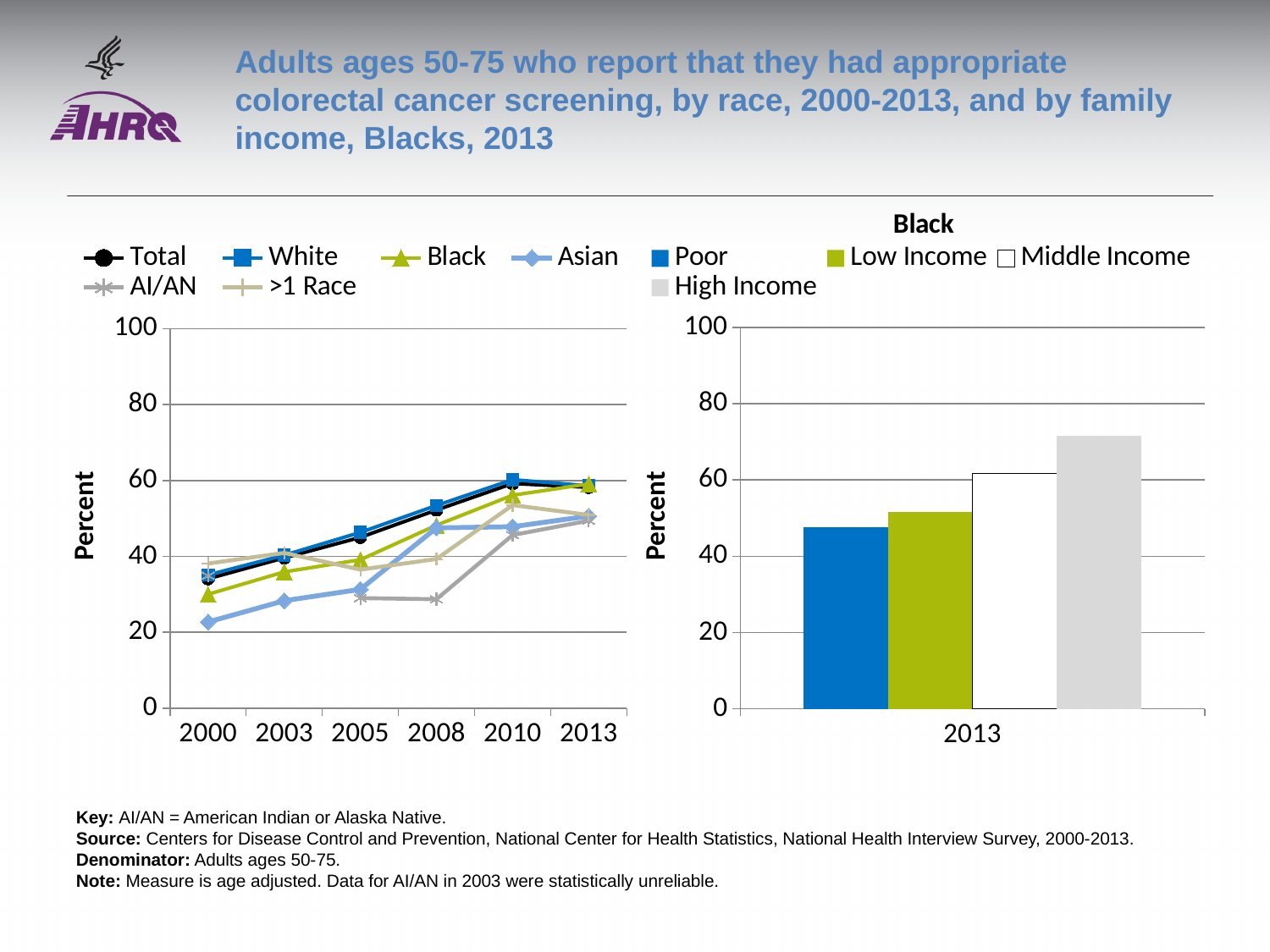

# Adults ages 50-75 who report that they had appropriate colorectal cancer screening, by race, 2000-2013, and by family income, Blacks, 2013

### Chart

| Category | Total | White | Black | Asian | AI/AN | >1 Race |
|---|---|---|---|---|---|---|
| 2000 | 34.1 | 35.1 | 30.0 | 22.7 | 34.9 | 38.1 |
| 2003 | 39.6 | 40.3 | 35.9 | 28.3 | None | 40.9 |
| 2005 | 45.0 | 46.3 | 39.1 | 31.3 | 29.0 | 36.5 |
| 2008 | 52.2 | 53.4 | 48.2 | 47.5 | 28.7 | 39.3 |
| 2010 | 59.2 | 60.2 | 56.1 | 47.8 | 45.6 | 53.5 |
| 2013 | 58.2 | 58.6 | 59.1 | 50.6 | 49.4 | 50.9 |

### Chart: Black

| Category | Poor | Low Income | Middle Income | High Income |
|---|---|---|---|---|
| 2013 | 47.6 | 51.5 | 61.7 | 71.6 |
Key: AI/AN = American Indian or Alaska Native.
Source: Centers for Disease Control and Prevention, National Center for Health Statistics, National Health Interview Survey, 2000-2013.
Denominator: Adults ages 50-75.
Note: Measure is age adjusted. Data for AI/AN in 2003 were statistically unreliable.